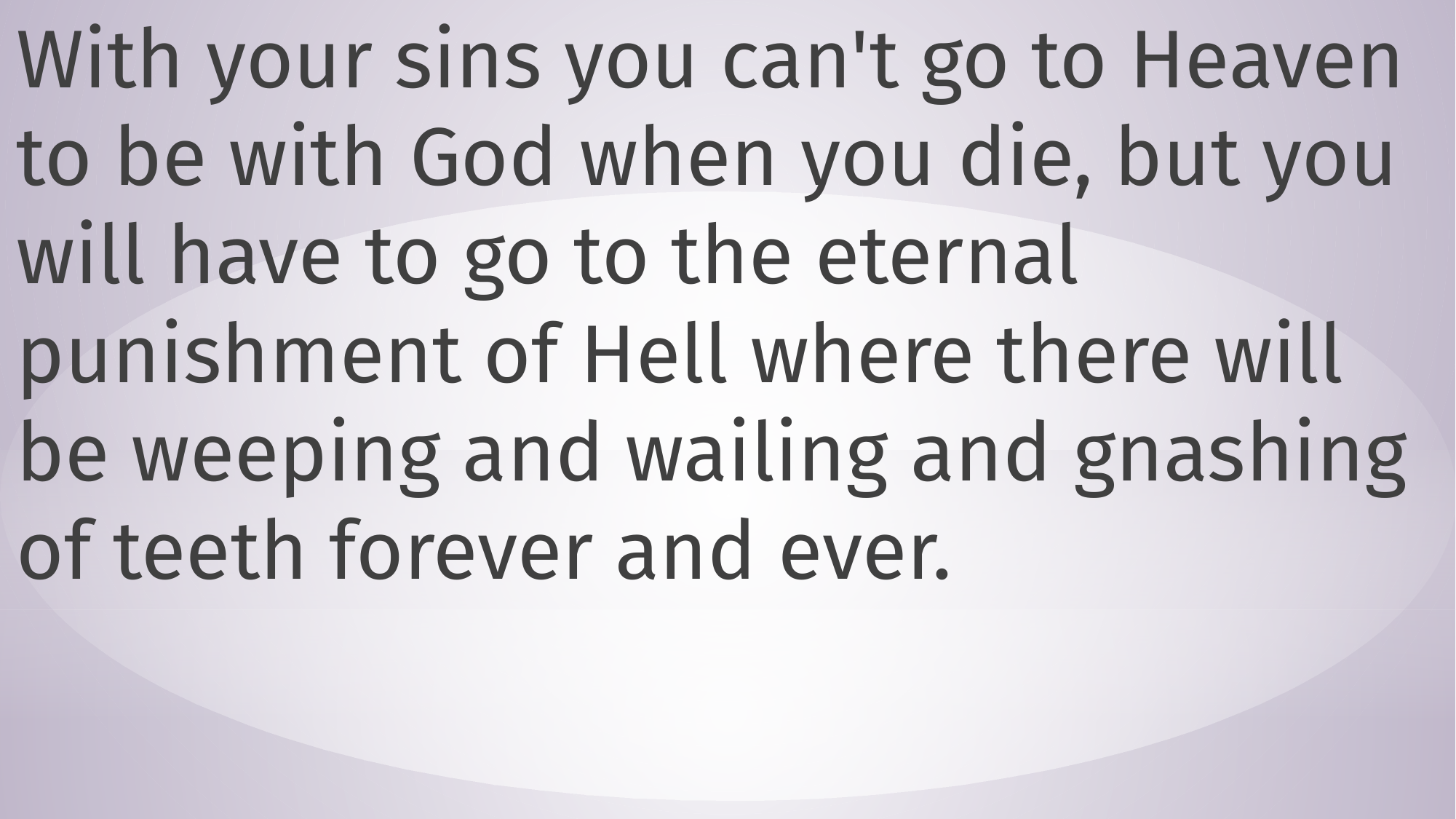

With your sins you can't go to Heaven to be with God when you die, but you will have to go to the eternal punishment of Hell where there will be weeping and wailing and gnashing of teeth forever and ever.